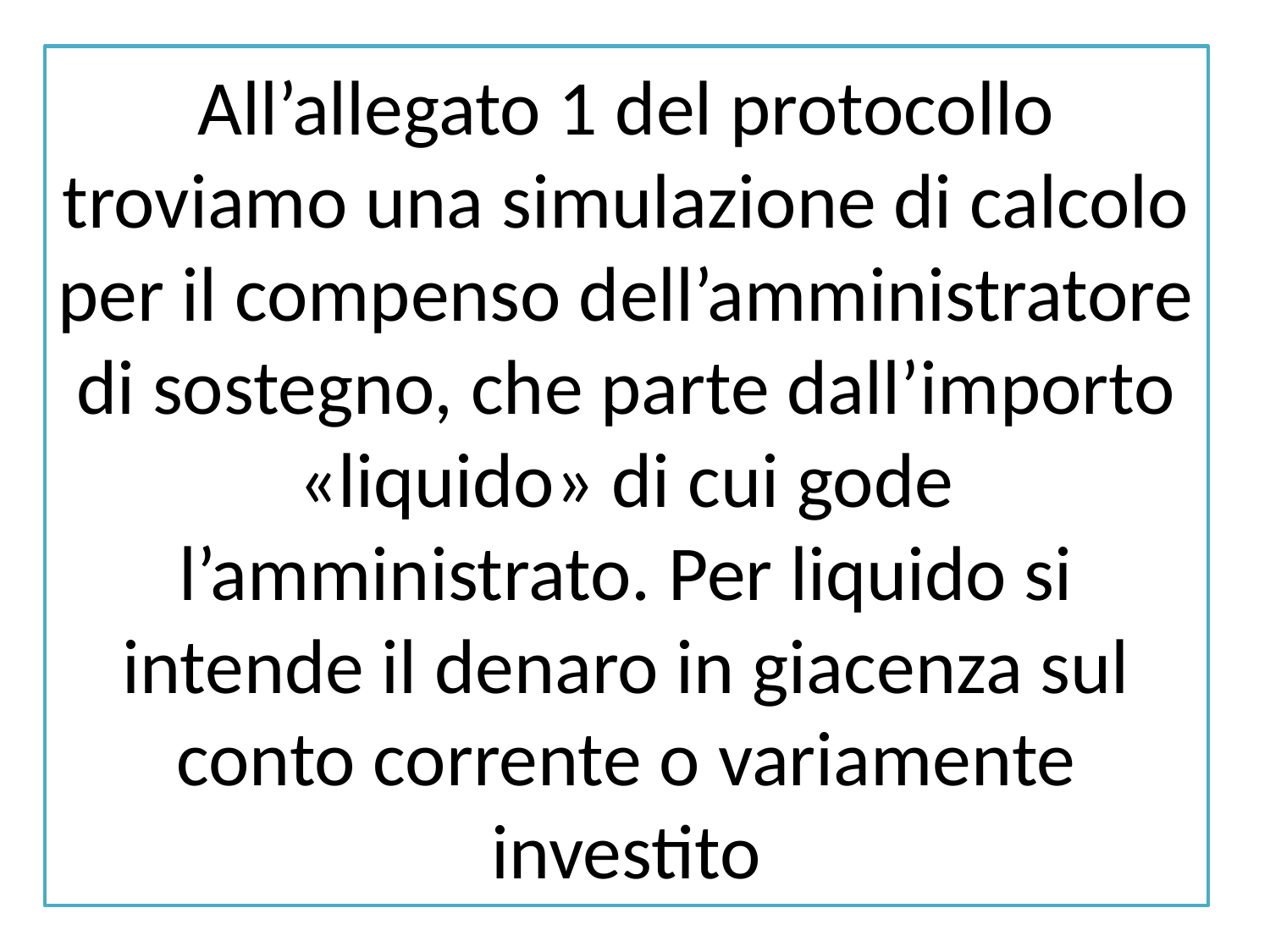

# All’allegato 1 del protocollo troviamo una simulazione di calcolo per il compenso dell’amministratore di sostegno, che parte dall’importo «liquido» di cui gode l’amministrato. Per liquido si intende il denaro in giacenza sul conto corrente o variamente investito